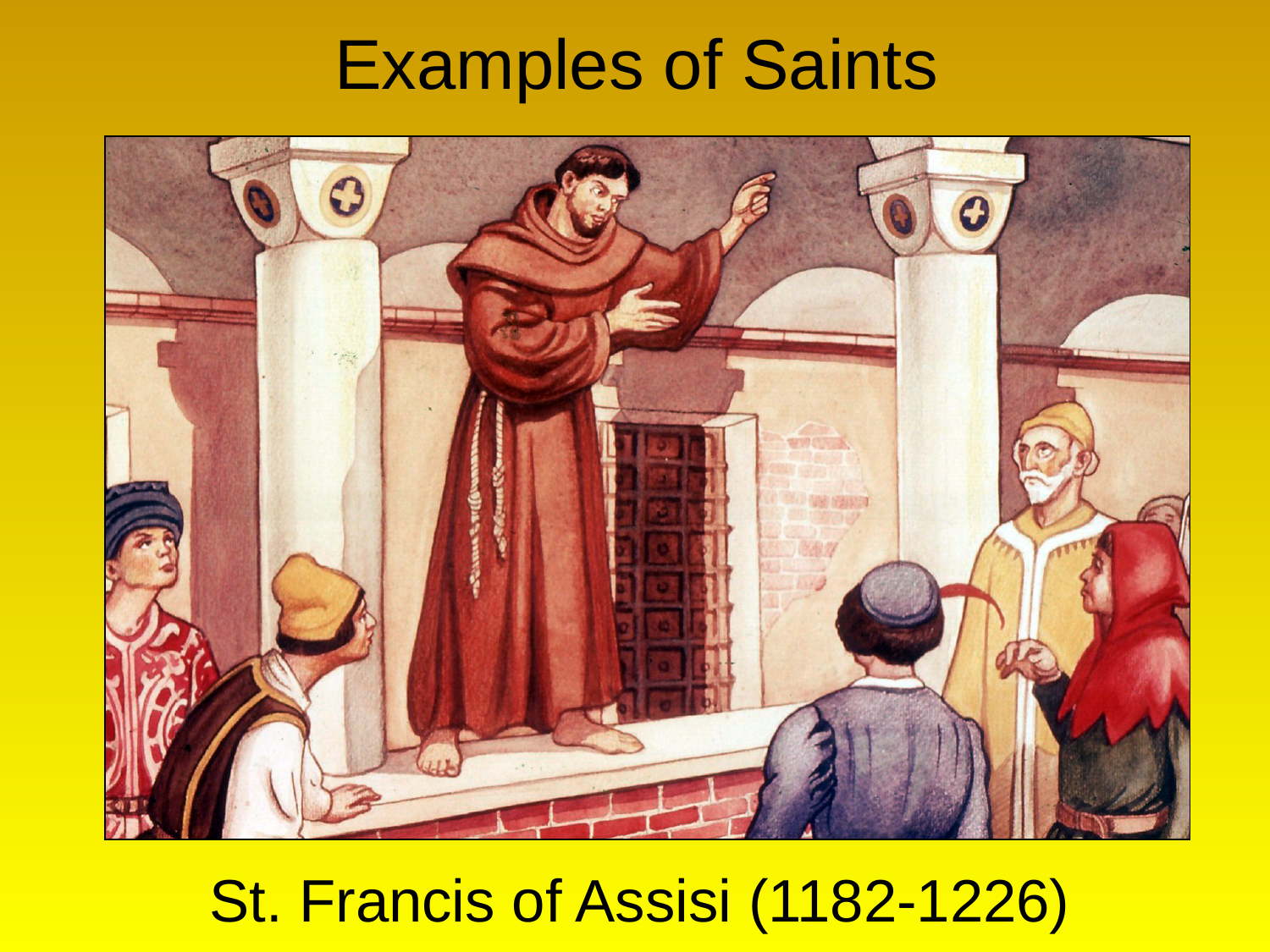

# Examples of Saints

St. Francis of Assisi (1182-1226)